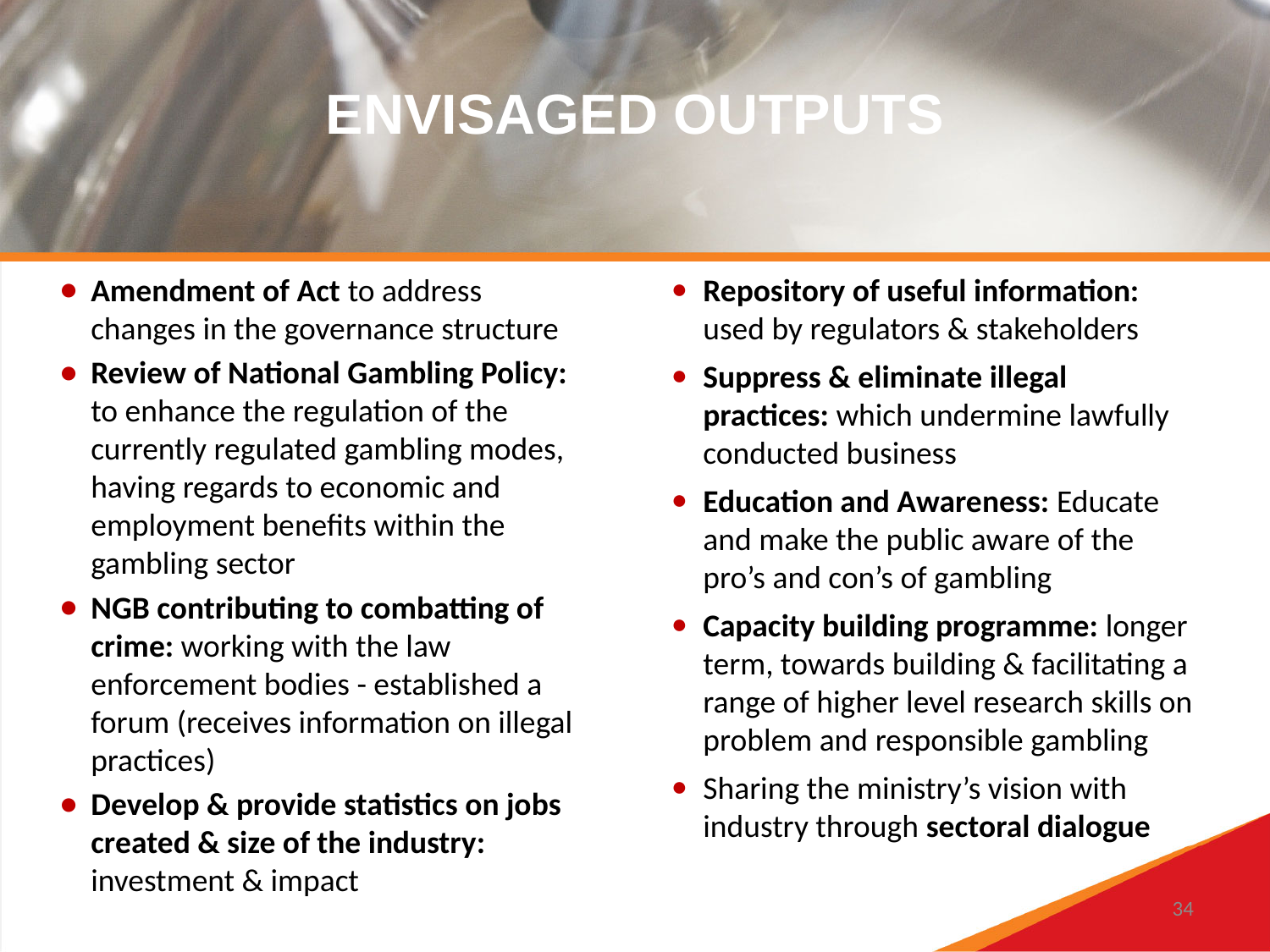

# ENVISAGED OUTPUTS
Repository of useful information:  used by regulators & stakeholders
Suppress & eliminate illegal practices: which undermine lawfully conducted business
Education and Awareness: Educate and make the public aware of the pro’s and con’s of gambling
Capacity building programme: longer term, towards building & facilitating a range of higher level research skills on problem and responsible gambling
Sharing the ministry’s vision with industry through sectoral dialogue

Amendment of Act to address  changes in the governance structure
Review of National Gambling Policy: to enhance the regulation of the currently regulated gambling modes, having regards to economic and employment benefits within the gambling sector
NGB contributing to combatting of crime: working with the law enforcement bodies - established a forum (receives information on illegal practices)
Develop & provide statistics on jobs created & size of the industry: investment & impact
34